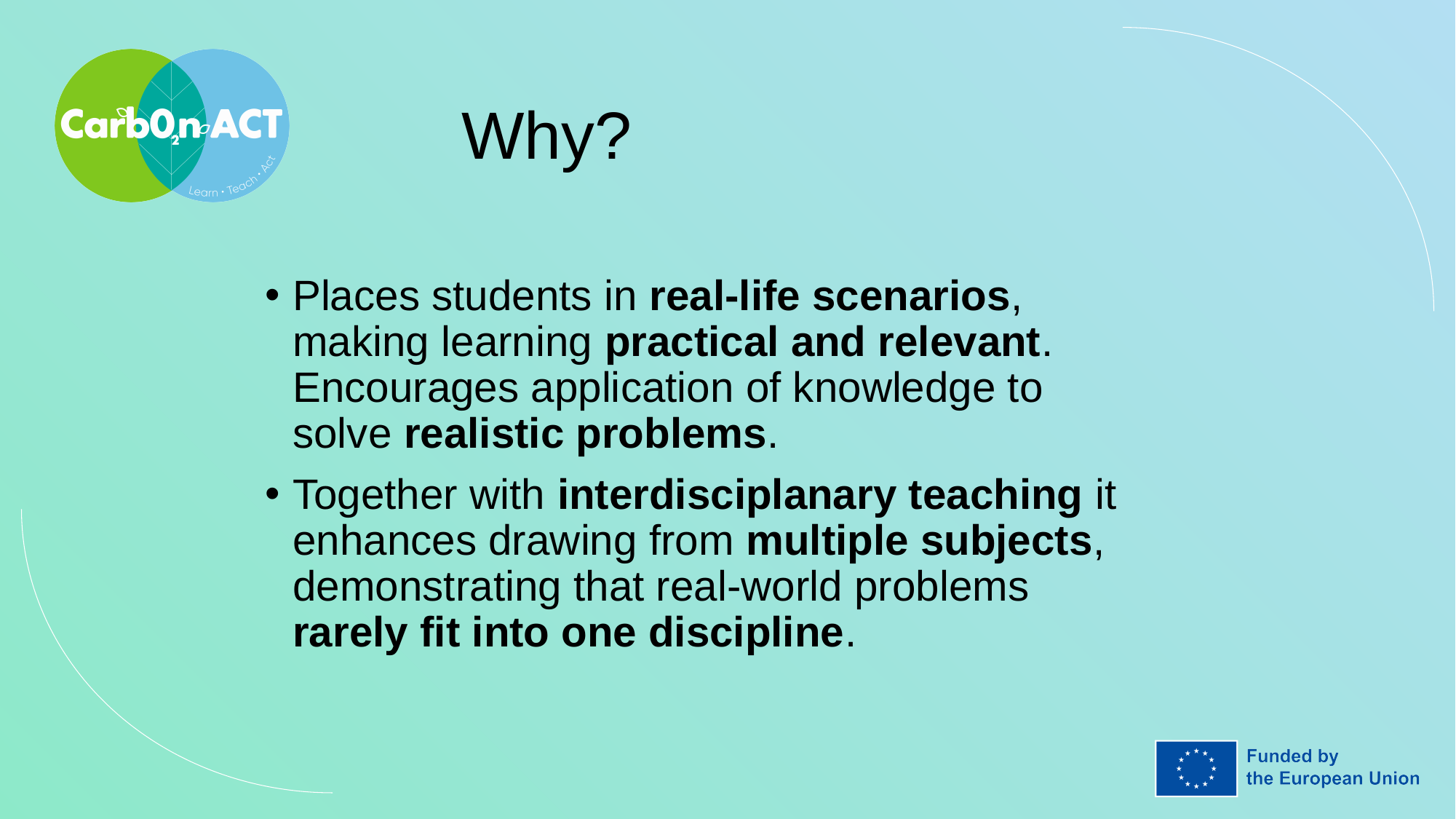

Why?
Places students in real-life scenarios, making learning practical and relevant. Encourages application of knowledge to solve realistic problems.
Together with interdisciplanary teaching it enhances drawing from multiple subjects, demonstrating that real-world problems rarely fit into one discipline.